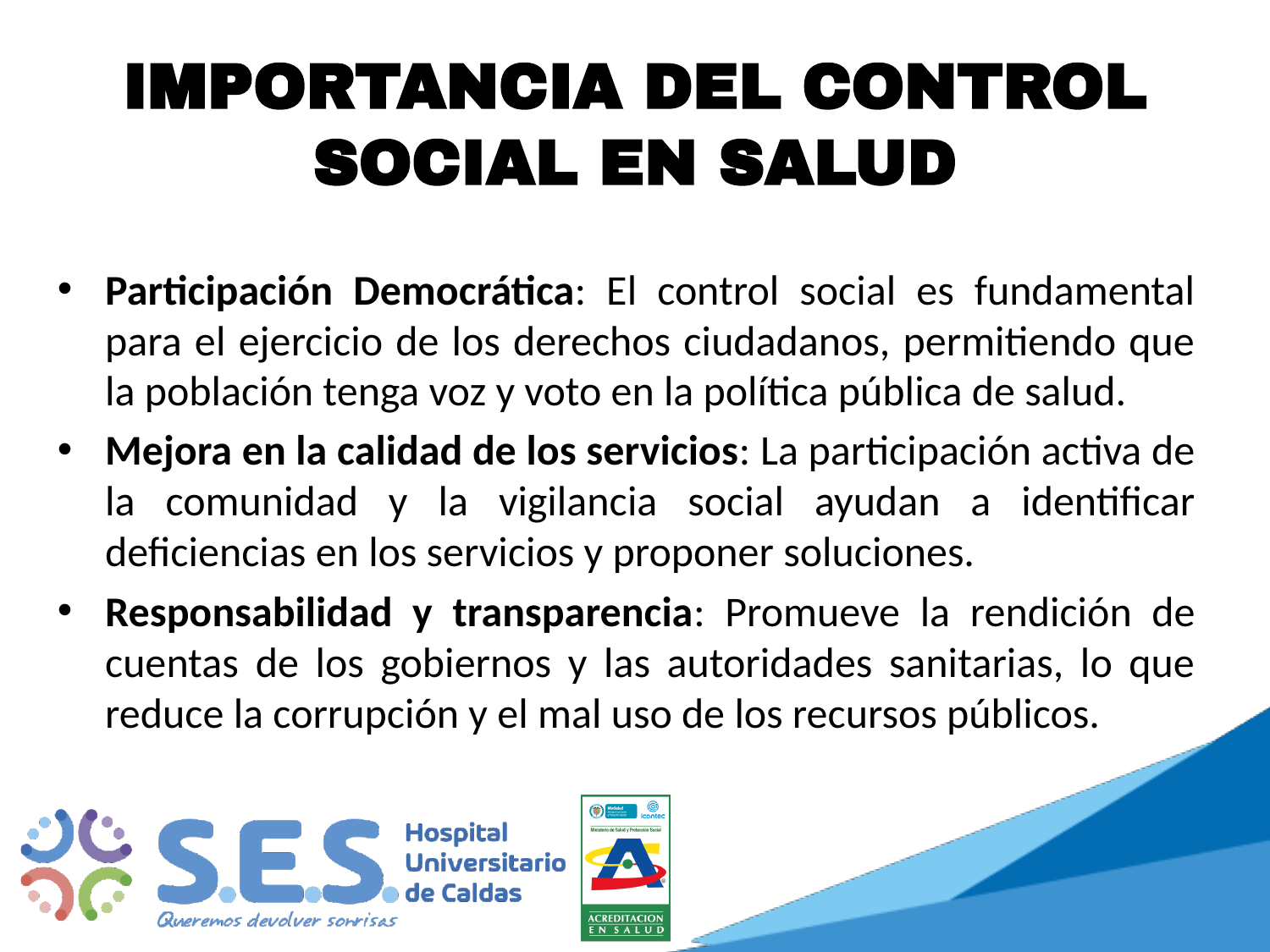

# IMPORTANCIA DEL CONTROL SOCIAL EN SALUD
Participación Democrática: El control social es fundamental para el ejercicio de los derechos ciudadanos, permitiendo que la población tenga voz y voto en la política pública de salud.
Mejora en la calidad de los servicios: La participación activa de la comunidad y la vigilancia social ayudan a identificar deficiencias en los servicios y proponer soluciones.
Responsabilidad y transparencia: Promueve la rendición de cuentas de los gobiernos y las autoridades sanitarias, lo que reduce la corrupción y el mal uso de los recursos públicos.